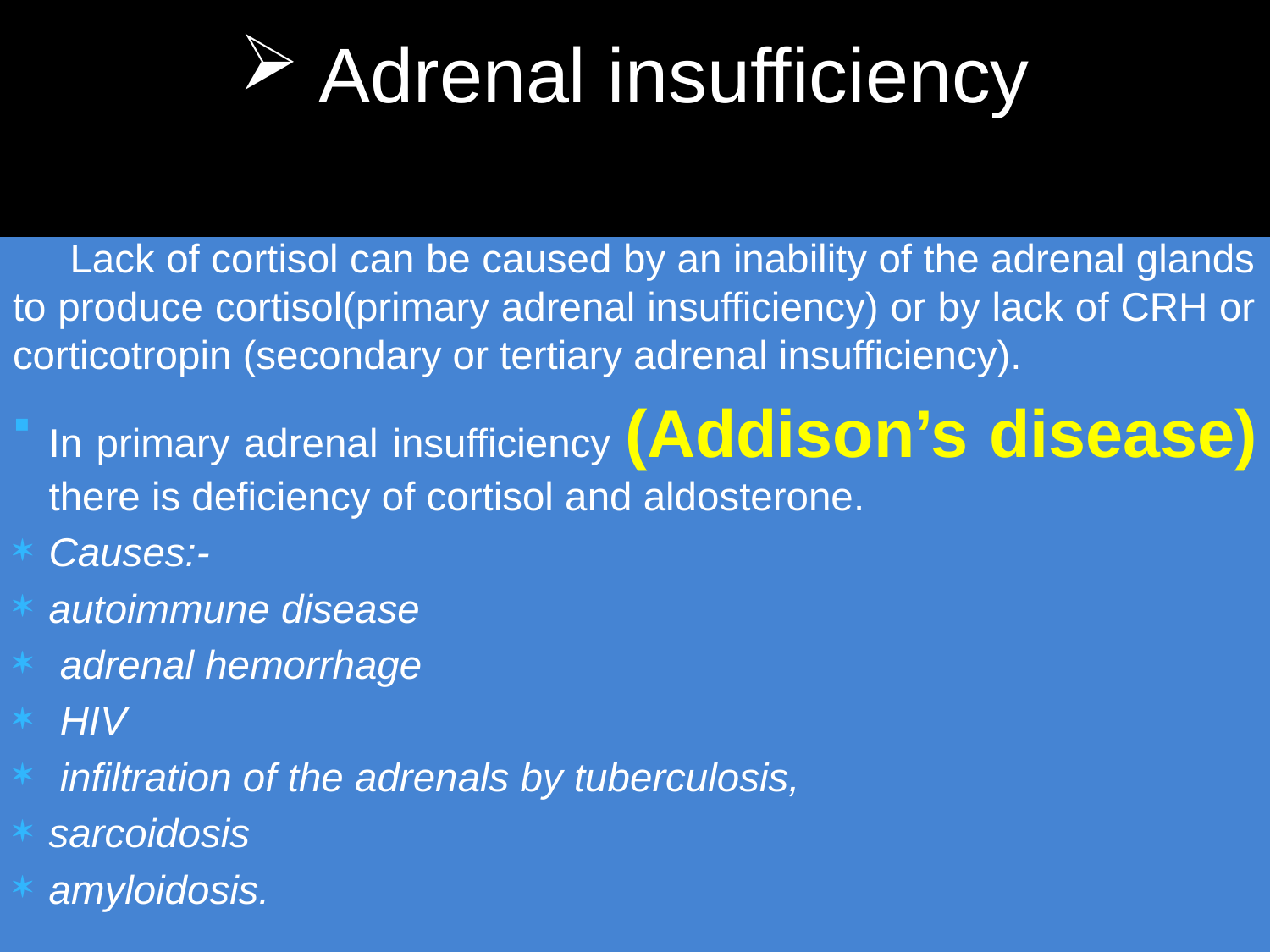

# Adrenal insufficiency
     Lack of cortisol can be caused by an inability of the adrenal glands to produce cortisol(primary adrenal insufficiency) or by lack of CRH or corticotropin (secondary or tertiary adrenal insufficiency).
In primary adrenal insufficiency (Addison’s disease) there is deficiency of cortisol and aldosterone.
Causes:-
autoimmune disease
 adrenal hemorrhage
 HIV
 infiltration of the adrenals by tuberculosis,
sarcoidosis
amyloidosis.